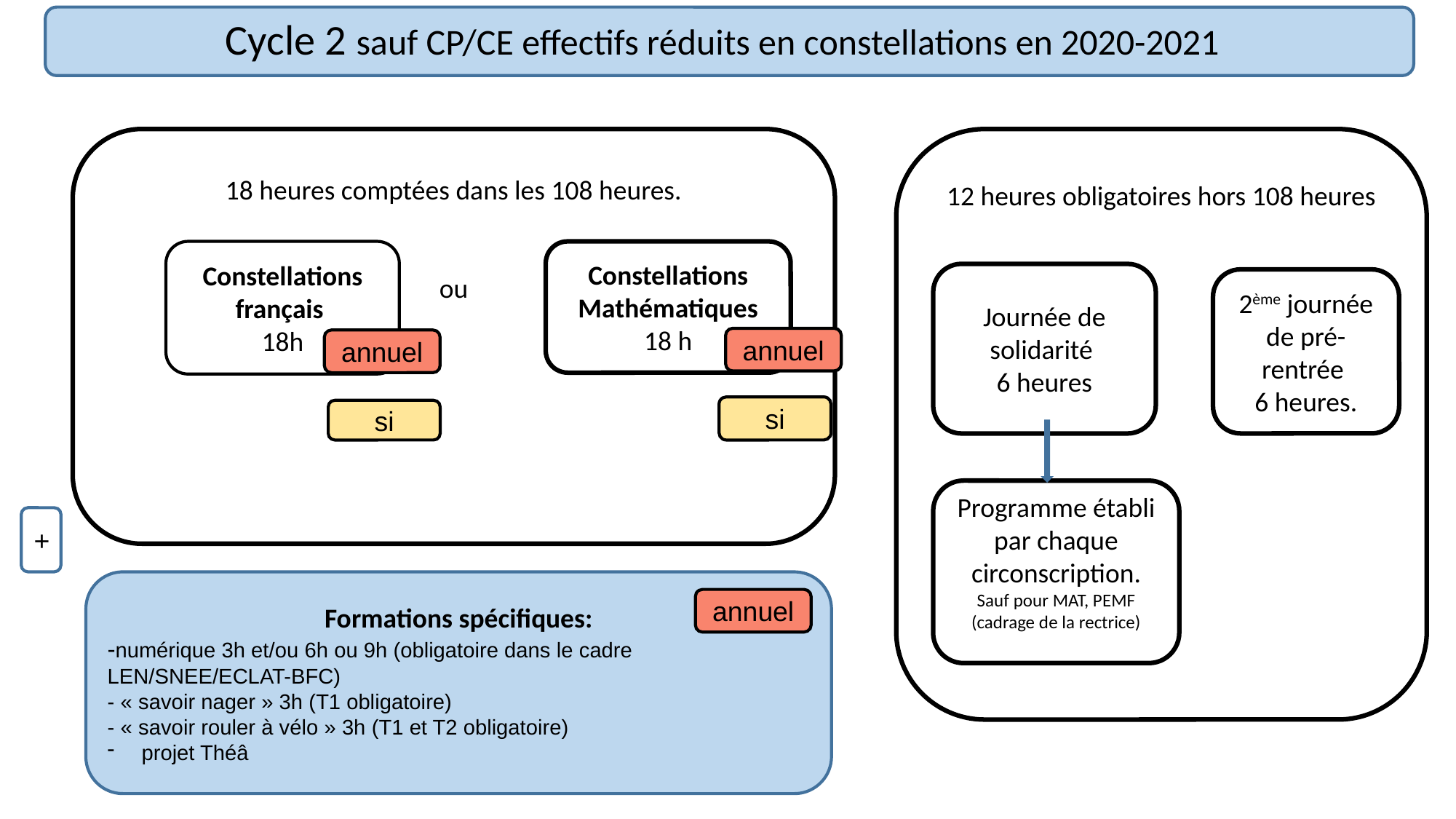

Cycle 2 sauf CP/CE effectifs réduits en constellations en 2020-2021

18 heures comptées dans les 108 heures.

ou

12 heures obligatoires hors 108 heures

Constellations français
18h
Constellations Mathématiques
18 h
Journée de solidarité
6 heures
Constellations Français
18 h
2ème journée de pré-rentrée
6 heures.

annuel
annuel
si
si

Programme établi par chaque circonscription.
Sauf pour MAT, PEMF (cadrage de la rectrice)

+
Formations spécifiques:
-numérique 3h et/ou 6h ou 9h (obligatoire dans le cadre LEN/SNEE/ECLAT-BFC)
- « savoir nager » 3h (T1 obligatoire)
- « savoir rouler à vélo » 3h (T1 et T2 obligatoire)
projet Théâ
annuel